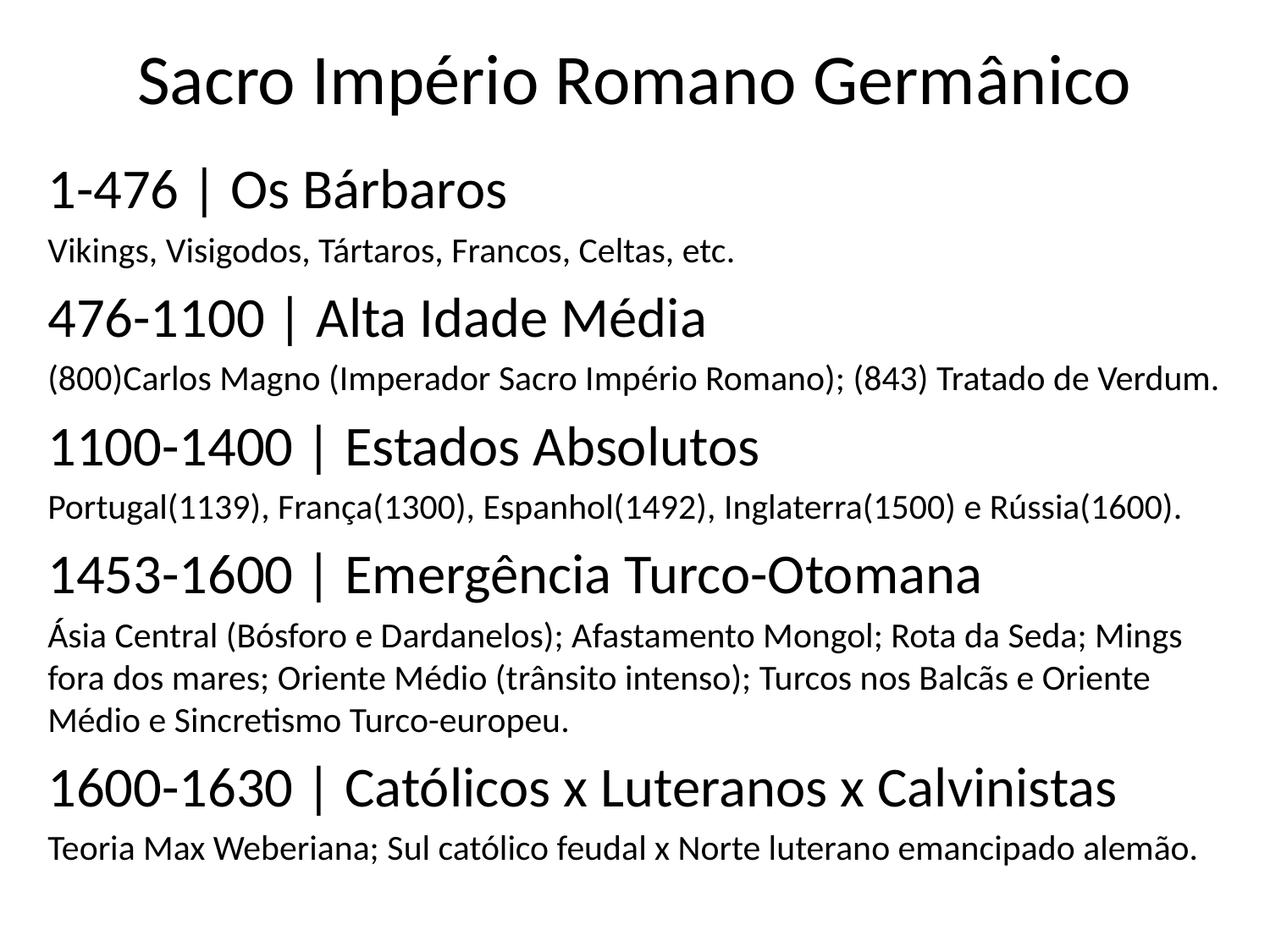

# Sacro Império Romano Germânico
1-476 | Os Bárbaros
Vikings, Visigodos, Tártaros, Francos, Celtas, etc.
476-1100 | Alta Idade Média
(800)Carlos Magno (Imperador Sacro Império Romano); (843) Tratado de Verdum.
1100-1400 | Estados Absolutos
Portugal(1139), França(1300), Espanhol(1492), Inglaterra(1500) e Rússia(1600).
1453-1600 | Emergência Turco-Otomana
Ásia Central (Bósforo e Dardanelos); Afastamento Mongol; Rota da Seda; Mings fora dos mares; Oriente Médio (trânsito intenso); Turcos nos Balcãs e Oriente Médio e Sincretismo Turco-europeu.
1600-1630 | Católicos x Luteranos x Calvinistas
Teoria Max Weberiana; Sul católico feudal x Norte luterano emancipado alemão.